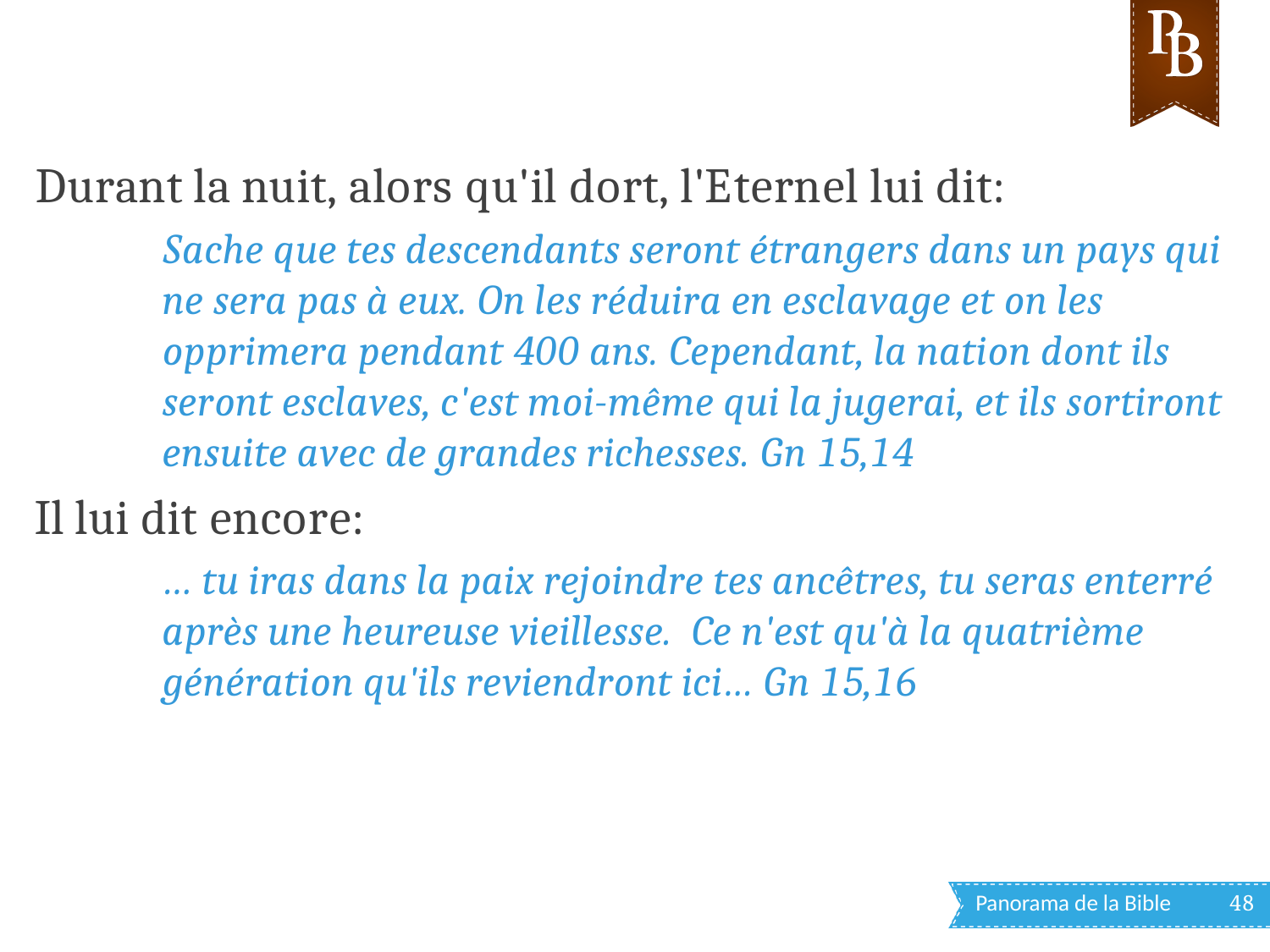

Durant la nuit, alors qu'il dort, l'Eternel lui dit:
Sache que tes descendants seront étrangers dans un pays qui ne sera pas à eux. On les réduira en esclavage et on les opprimera pendant 400 ans. Cependant, la nation dont ils seront esclaves, c'est moi-même qui la jugerai, et ils sortiront ensuite avec de grandes richesses. Gn 15,14
Il lui dit encore:
… tu iras dans la paix rejoindre tes ancêtres, tu seras enterré après une heureuse vieillesse.  Ce n'est qu'à la quatrième génération qu'ils reviendront ici… Gn 15,16